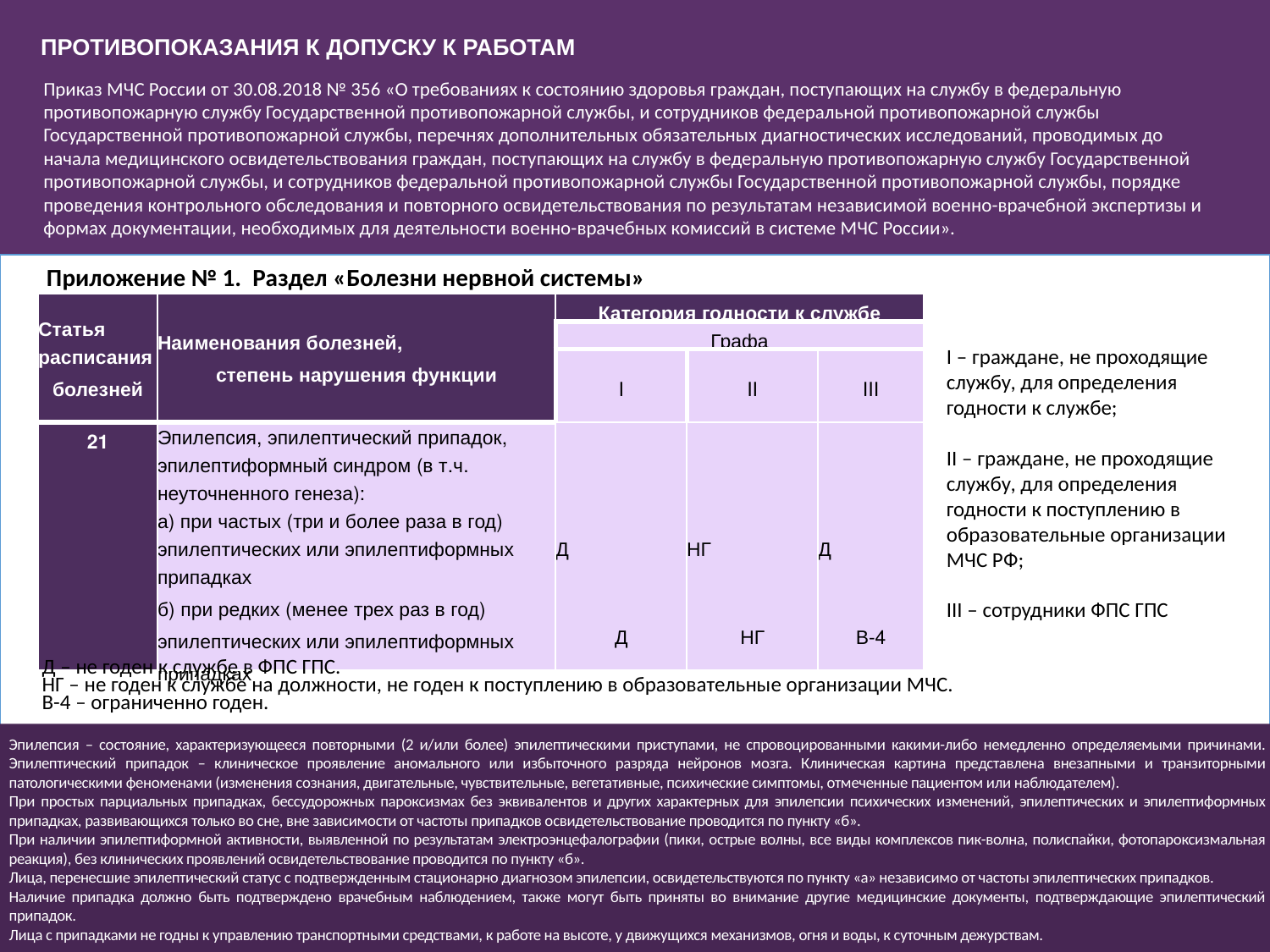

Противопоказания к допуску к работам
Приказ МЧС России от 30.08.2018 № 356 «О требованиях к состоянию здоровья граждан, поступающих на службу в федеральную противопожарную службу Государственной противопожарной службы, и сотрудников федеральной противопожарной службы Государственной противопожарной службы, перечнях дополнительных обязательных диагностических исследований, проводимых до начала медицинского освидетельствования граждан, поступающих на службу в федеральную противопожарную службу Государственной противопожарной службы, и сотрудников федеральной противопожарной службы Государственной противопожарной службы, порядке проведения контрольного обследования и повторного освидетельствования по результатам независимой военно-врачебной экспертизы и формах документации, необходимых для деятельности военно-врачебных комиссий в системе МЧС России».

Приложение № 1.  Раздел «Болезни нервной системы»
| Статья расписания болезней | Наименования болезней, степень нарушения функции | Категория годности к службе |  |  |
| --- | --- | --- | --- | --- |
|  |  | Графа |  |  |
|  |  | I | II | III |
| 21 | Эпилепсия, эпилептический припадок, эпилептиформный синдром (в т.ч. неуточненного генеза): а) при частых (три и более раза в год) эпилептических или эпилептиформных припадках б) при редких (менее трех раз в год) эпилептических или эпилептиформных припадках | Д     Д | НГ     НГ | Д     В-4 |
I – граждане, не проходящие службу, для определения годности к службе;

II – граждане, не проходящие службу, для определения годности к поступлению в образовательные организации МЧС РФ;

III – сотрудники ФПС ГПС
Д – не годен к службе в ФПС ГПС.
НГ – не годен к службе на должности, не годен к поступлению в образовательные организации МЧС.
В-4 – ограниченно годен.

Эпилепсия – состояние, характеризующееся повторными (2 и/или более) эпилептическими приступами, не спровоцированными какими-либо немедленно определяемыми причинами. Эпилептический припадок – клиническое проявление аномального или избыточного разряда нейронов мозга. Клиническая картина представлена внезапными и транзиторными патологическими феноменами (изменения сознания, двигательные, чувствительные, вегетативные, психические симптомы, отмеченные пациентом или наблюдателем).
При простых парциальных припадках, бессудорожных пароксизмах без эквивалентов и других характерных для эпилепсии психических изменений, эпилептических и эпилептиформных припадках, развивающихся только во сне, вне зависимости от частоты припадков освидетельствование проводится по пункту «б».
При наличии эпилептиформной активности, выявленной по результатам электроэнцефалографии (пики, острые волны, все виды комплексов пик-волна, полиспайки, фотопароксизмальная реакция), без клинических проявлений освидетельствование проводится по пункту «б».
Лица, перенесшие эпилептический статус с подтвержденным стационарно диагнозом эпилепсии, освидетельствуются по пункту «а» независимо от частоты эпилептических припадков.
Наличие припадка должно быть подтверждено врачебным наблюдением, также могут быть приняты во внимание другие медицинские документы, подтверждающие эпилептический припадок.
Лица с припадками не годны к управлению транспортными средствами, к работе на высоте, у движущихся механизмов, огня и воды, к суточным дежурствам.